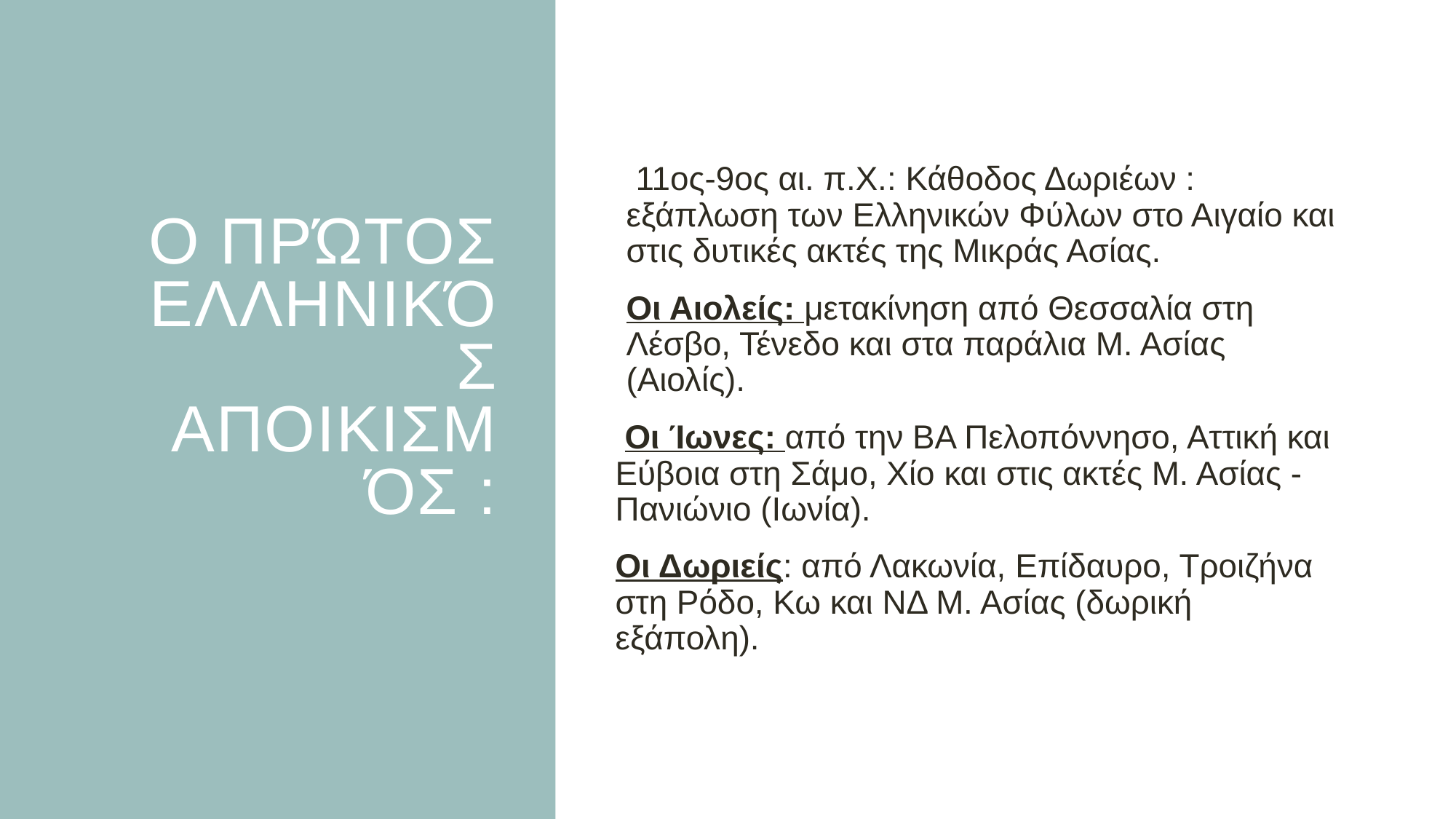

# Ο πρώτος ελληνικός αποικισμός :
 11ος-9ος αι. π.Χ.: Κάθοδος Δωριέων : εξάπλωση των Ελληνικών Φύλων στο Αιγαίο και στις δυτικές ακτές της Μικράς Ασίας.
Οι Αιολείς: μετακίνηση από Θεσσαλία στη Λέσβο, Τένεδο και στα παράλια Μ. Ασίας (Αιολίς).
 Οι Ίωνες: από την ΒΑ Πελοπόννησο, Αττική και Εύβοια στη Σάμο, Χίο και στις ακτές Μ. Ασίας - Πανιώνιο (Ιωνία).
Οι Δωριείς: από Λακωνία, Επίδαυρο, Τροιζήνα στη Ρόδο, Κω και ΝΔ Μ. Ασίας (δωρική εξάπολη).